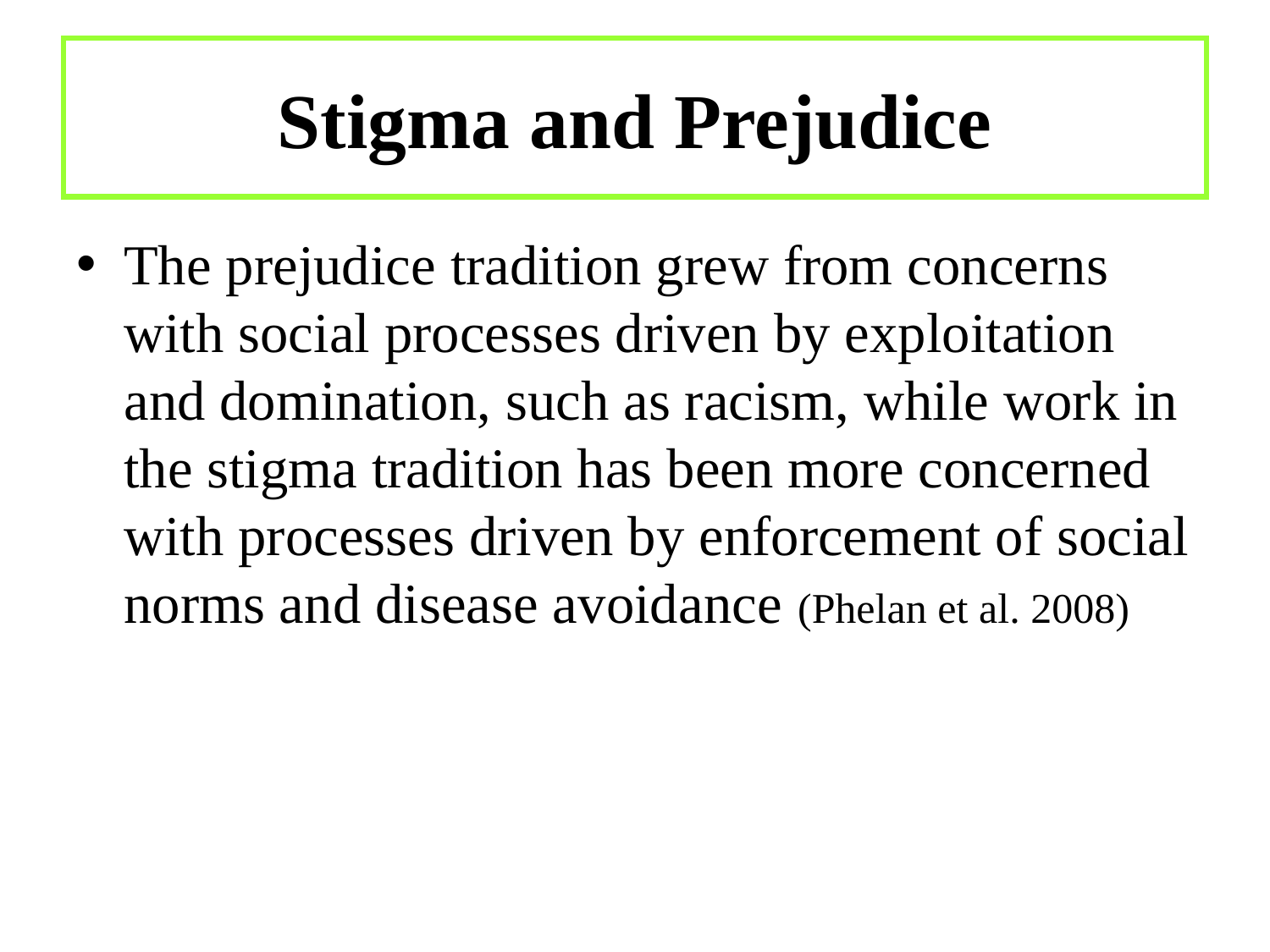

# Stigma and Prejudice
The prejudice tradition grew from concerns with social processes driven by exploitation and domination, such as racism, while work in the stigma tradition has been more concerned with processes driven by enforcement of social norms and disease avoidance (Phelan et al. 2008)